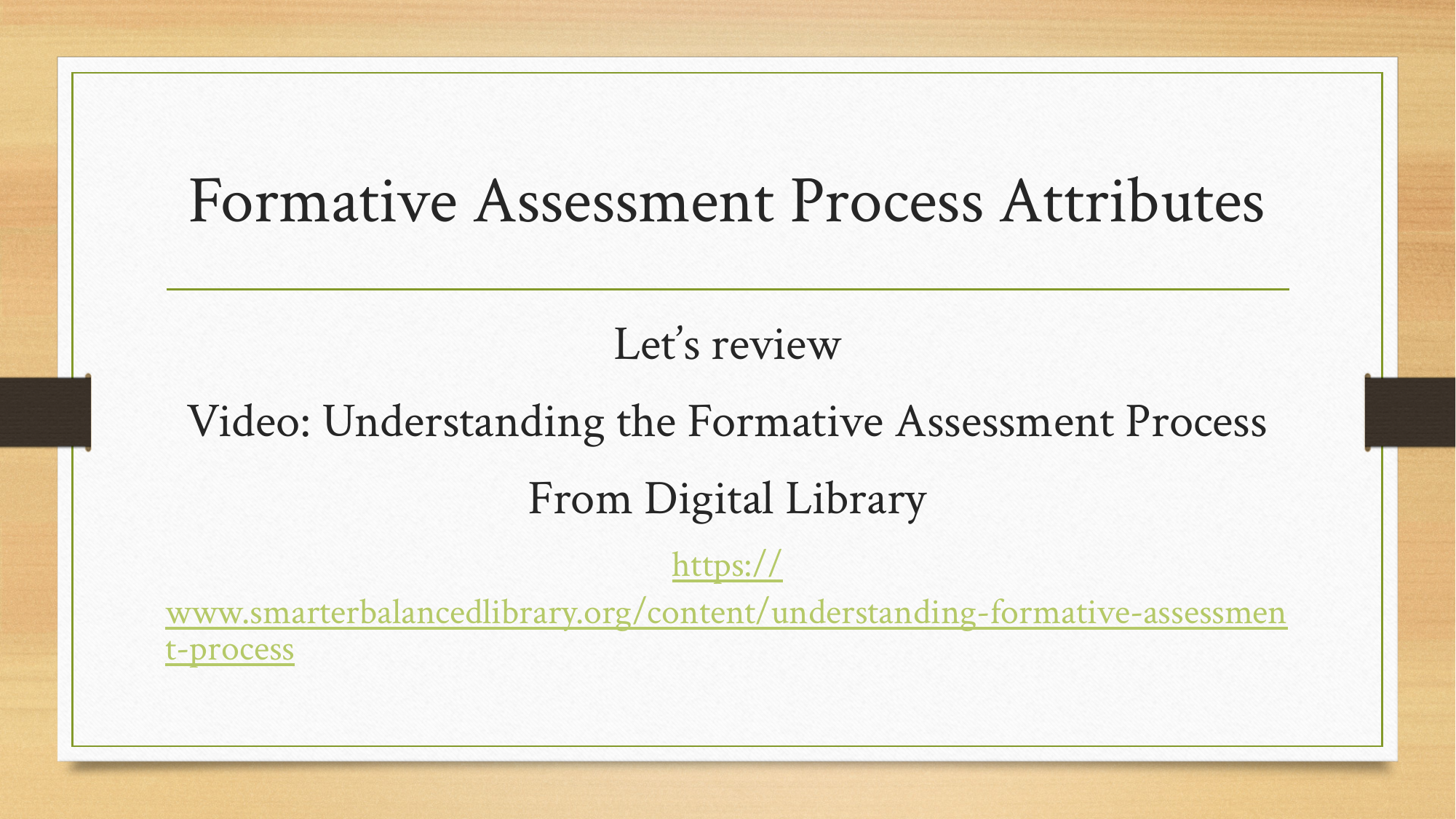

# Formative Assessment Process Attributes
Let’s review
Video: Understanding the Formative Assessment Process
From Digital Library
https://www.smarterbalancedlibrary.org/content/understanding-formative-assessment-process